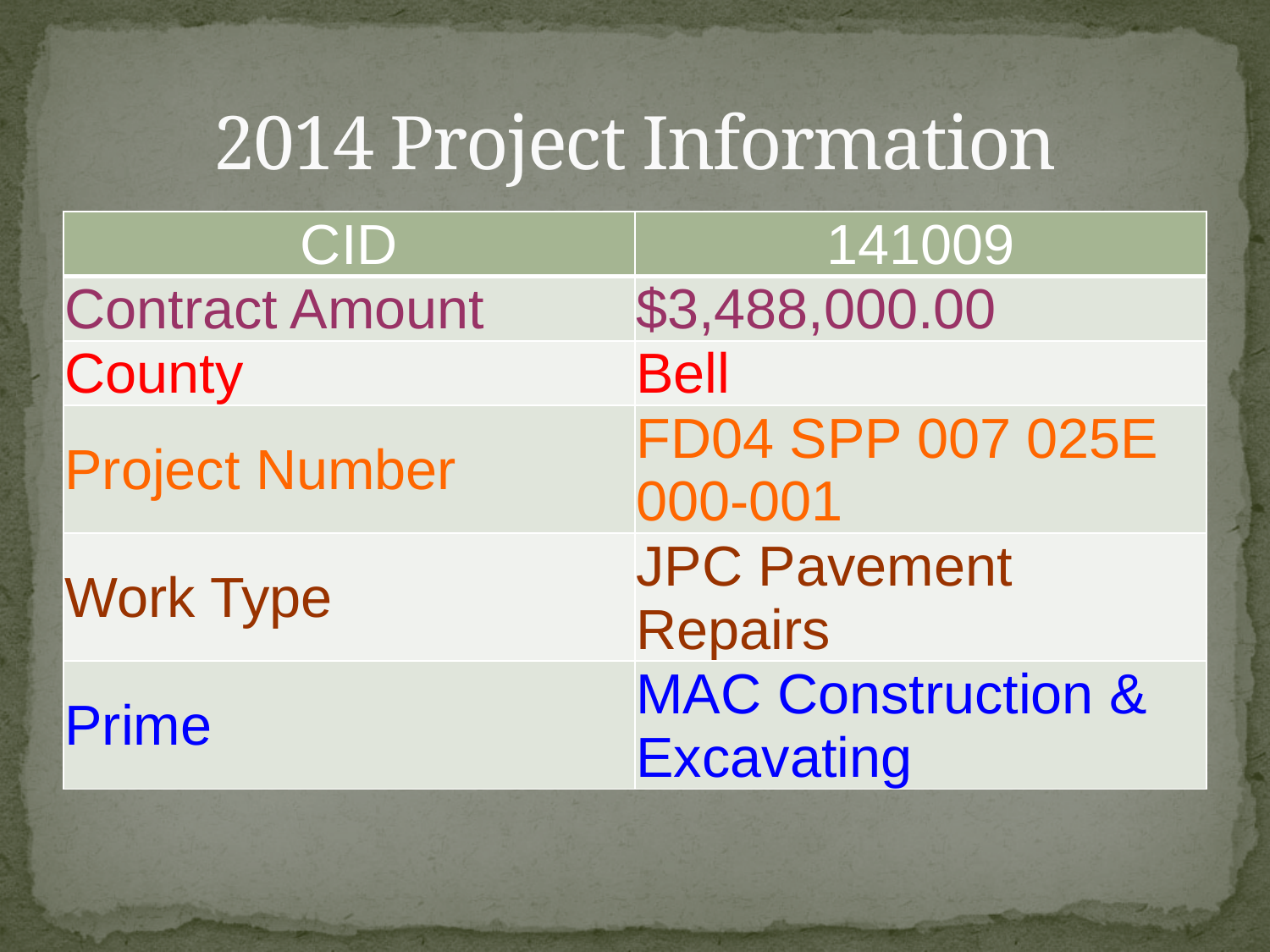

# 2014 Project Information
| CID | 141009 |
| --- | --- |
| Contract Amount | $3,488,000.00 |
| County | Bell |
| Project Number | FD04 SPP 007 025E 000-001 |
| Work Type | JPC Pavement Repairs |
| Prime | MAC Construction & Excavating |